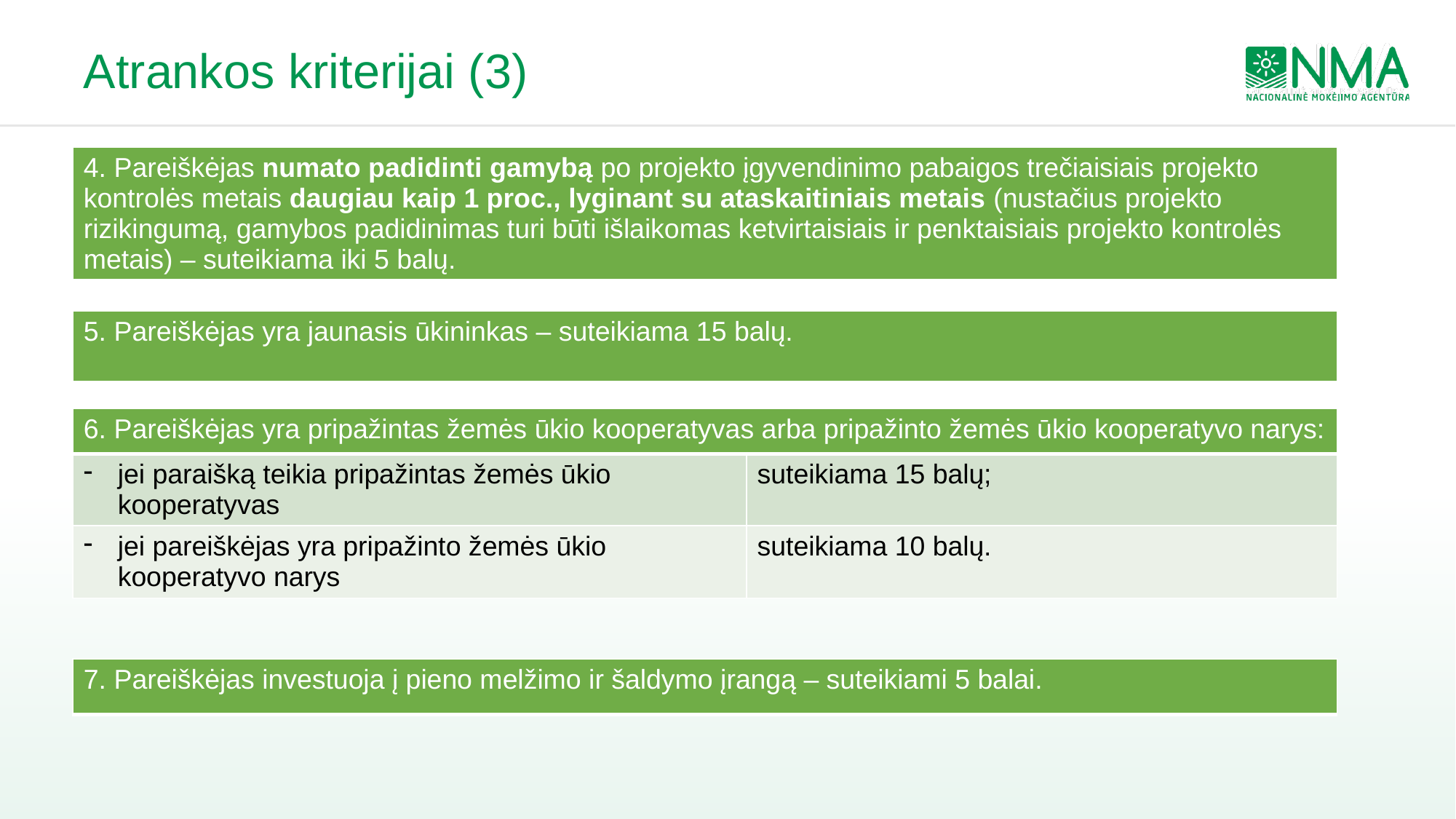

# Atrankos kriterijai (3)
| 4. Pareiškėjas numato padidinti gamybą po projekto įgyvendinimo pabaigos trečiaisiais projekto kontrolės metais daugiau kaip 1 proc., lyginant su ataskaitiniais metais (nustačius projekto rizikingumą, gamybos padidinimas turi būti išlaikomas ketvirtaisiais ir penktaisiais projekto kontrolės metais) – suteikiama iki 5 balų. |
| --- |
| 5. Pareiškėjas yra jaunasis ūkininkas – suteikiama 15 balų. |
| --- |
| 6. Pareiškėjas yra pripažintas žemės ūkio kooperatyvas arba pripažinto žemės ūkio kooperatyvo narys: |  |
| --- | --- |
| jei paraišką teikia pripažintas žemės ūkio kooperatyvas | suteikiama 15 balų; |
| jei pareiškėjas yra pripažinto žemės ūkio kooperatyvo narys | suteikiama 10 balų. |
| 7. Pareiškėjas investuoja į pieno melžimo ir šaldymo įrangą – suteikiami 5 balai. |
| --- |